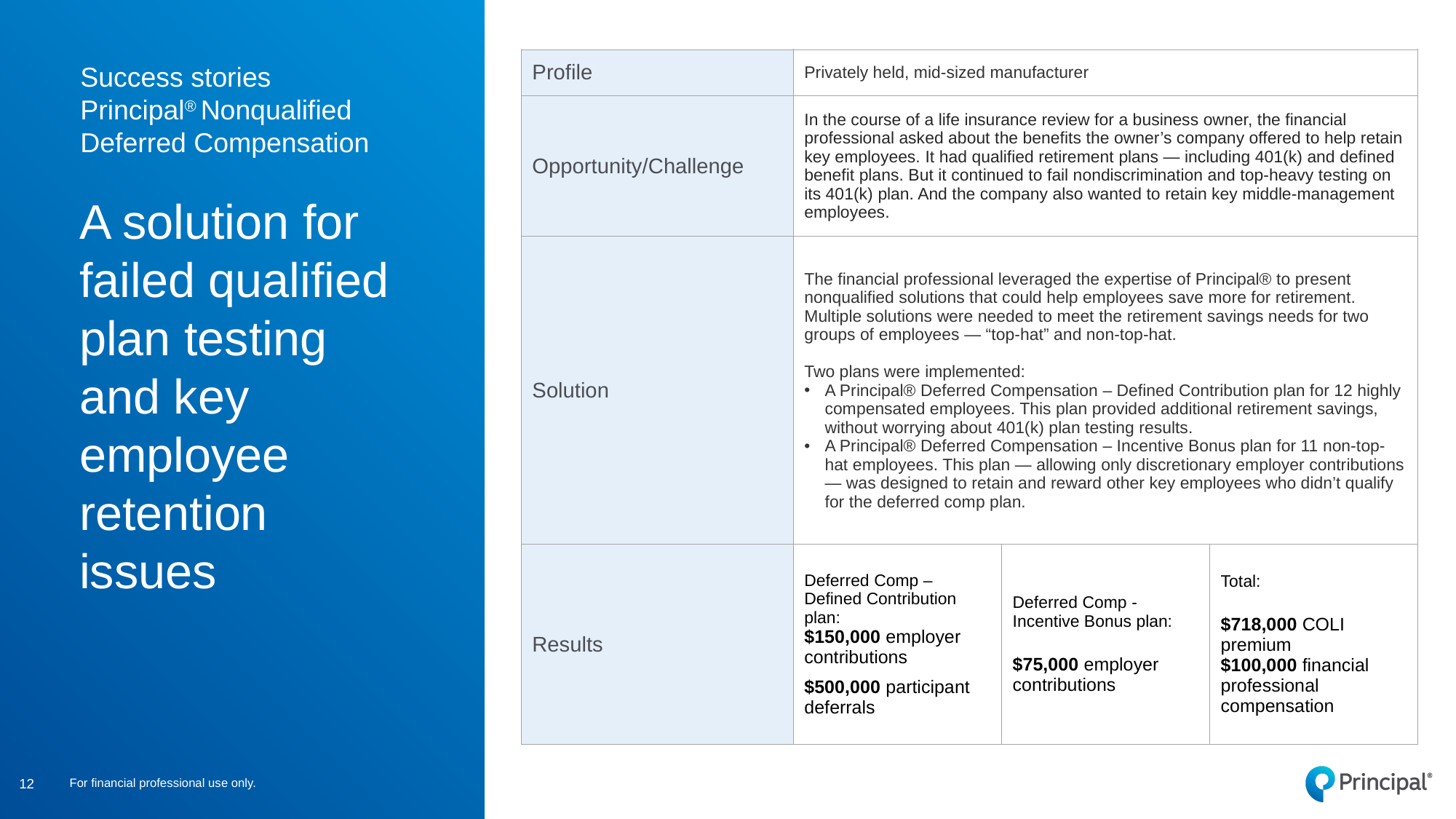

| Profile | Privately held, mid-sized manufacturer |  |  |
| --- | --- | --- | --- |
| Opportunity/Challenge | In the course of a life insurance review for a business owner, the financial professional asked about the benefits the owner’s company offered to help retain key employees. It had qualified retirement plans — including 401(k) and defined benefit plans. But it continued to fail nondiscrimination and top-heavy testing on its 401(k) plan. And the company also wanted to retain key middle-management employees. |  |  |
| Solution | The financial professional leveraged the expertise of Principal® to present nonqualified solutions that could help employees save more for retirement. Multiple solutions were needed to meet the retirement savings needs for two groups of employees — “top-hat” and non-top-hat. Two plans were implemented: A Principal® Deferred Compensation – Defined Contribution plan for 12 highly compensated employees. This plan provided additional retirement savings, without worrying about 401(k) plan testing results. A Principal® Deferred Compensation – Incentive Bonus plan for 11 non-top-hat employees. This plan — allowing only discretionary employer contributions — was designed to retain and reward other key employees who didn’t qualify for the deferred comp plan. |  |  |
| Results | Deferred Comp – Defined Contribution plan: $150,000 employer contributions $500,000 participant deferrals | Deferred Comp - Incentive Bonus plan: $75,000 employer contributions | Total: $718,000 COLI premium $100,000 financial professional compensation |
Success stories
Principal® Nonqualified Deferred Compensation
# A solution for failed qualified plan testing and key employee retention issues
Place your second point here
Place your first
point here
Place your fourth point here
Place your third point here
12
For financial professional use only.